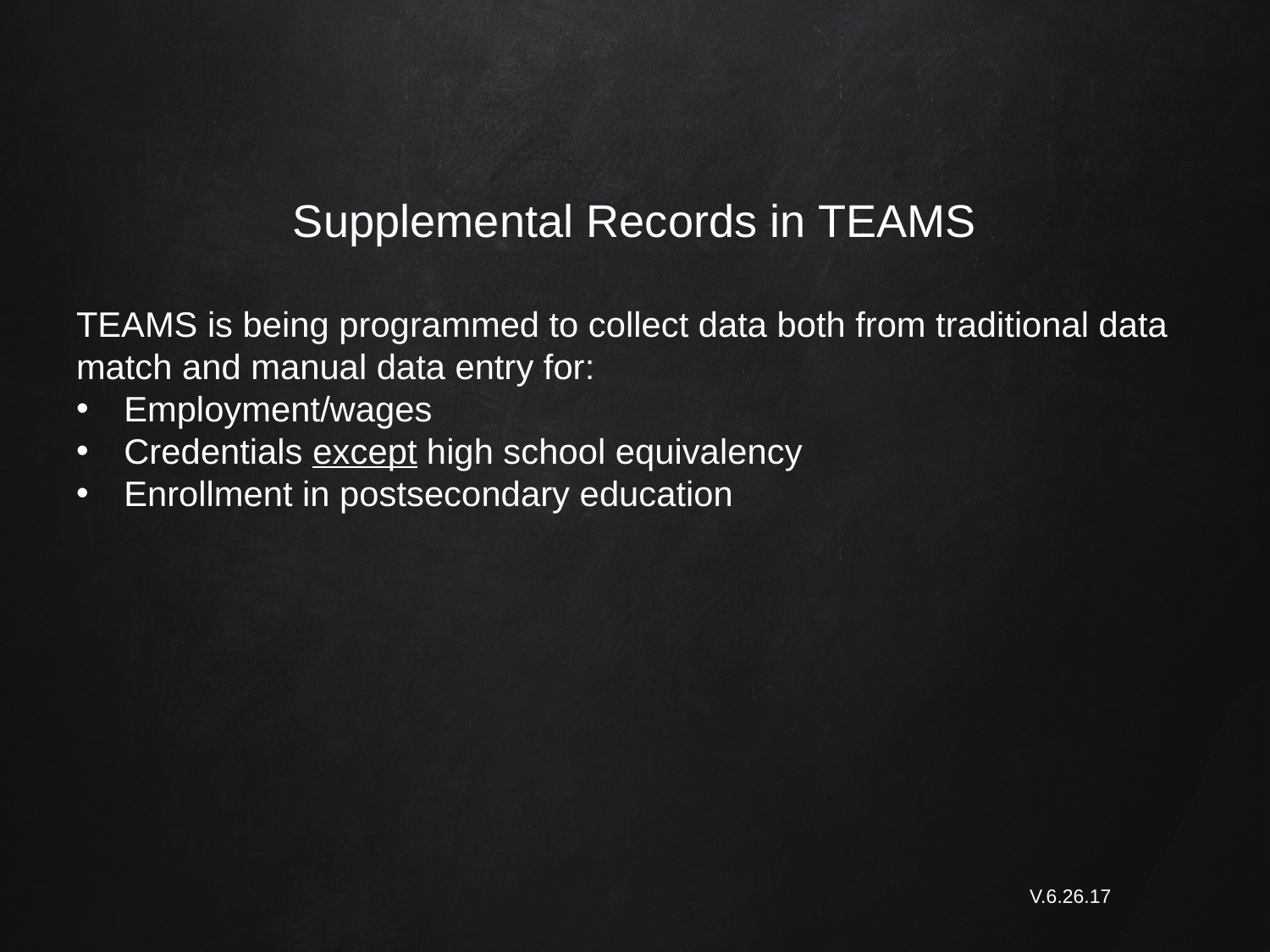

# Supplemental Records in TEAMS
TEAMS is being programmed to collect data both from traditional data match and manual data entry for:
Employment/wages
Credentials except high school equivalency
Enrollment in postsecondary education

V.6.26.17